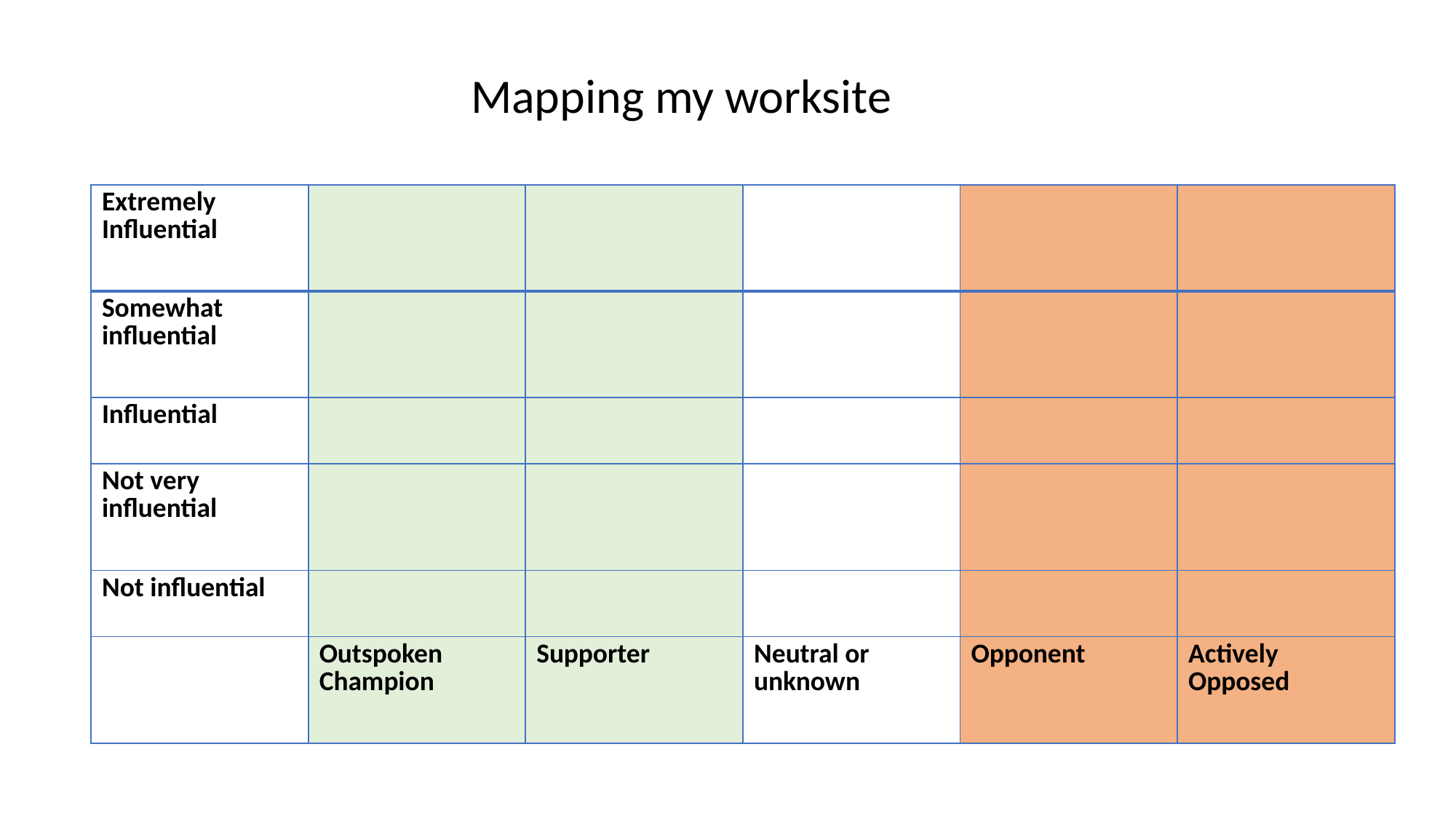

# Mapping my worksite
| Extremely Influential |  |  |  |  |  |
| --- | --- | --- | --- | --- | --- |
| Somewhat influential |  |  |  |  |  |
| Influential |  |  |  |  |  |
| Not very influential |  |  |  |  |  |
| Not influential |  |  |  |  |  |
|  | Outspoken Champion | Supporter | Neutral or unknown | Opponent | Actively Opposed |